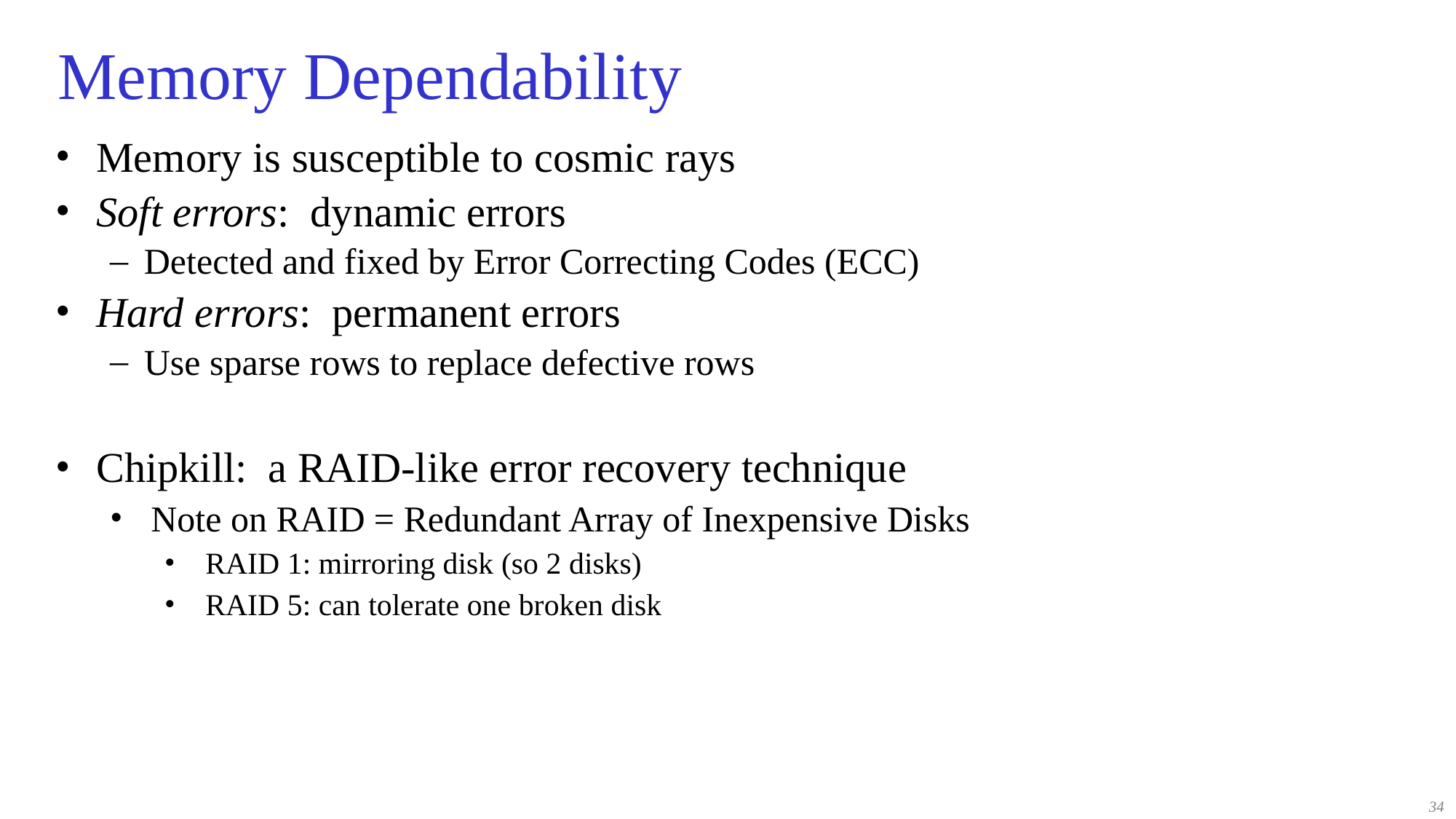

# Memory Dependability
Memory is susceptible to cosmic rays
Soft errors:  dynamic errors
Detected and fixed by Error Correcting Codes (ECC)
Hard errors:  permanent errors
Use sparse rows to replace defective rows

Chipkill:  a RAID-like error recovery technique
Note on RAID = Redundant Array of Inexpensive Disks
RAID 1: mirroring disk (so 2 disks)
RAID 5: can tolerate one broken disk
34